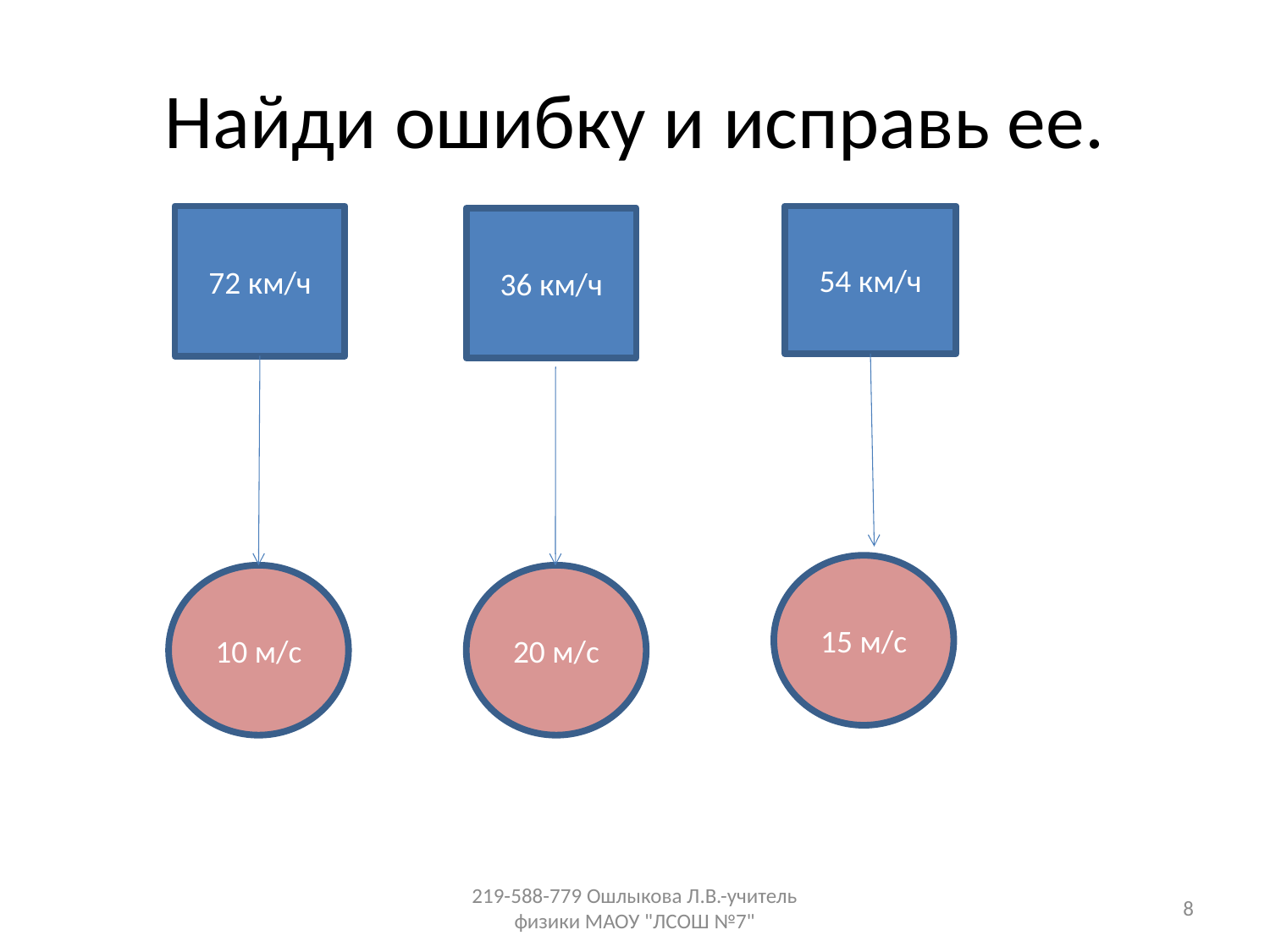

# Найди ошибку и исправь ее.
72 км/ч
54 км/ч
36 км/ч
15 м/с
10 м/с
20 м/с
219-588-779 Ошлыкова Л.В.-учитель физики МАОУ "ЛСОШ №7"
8